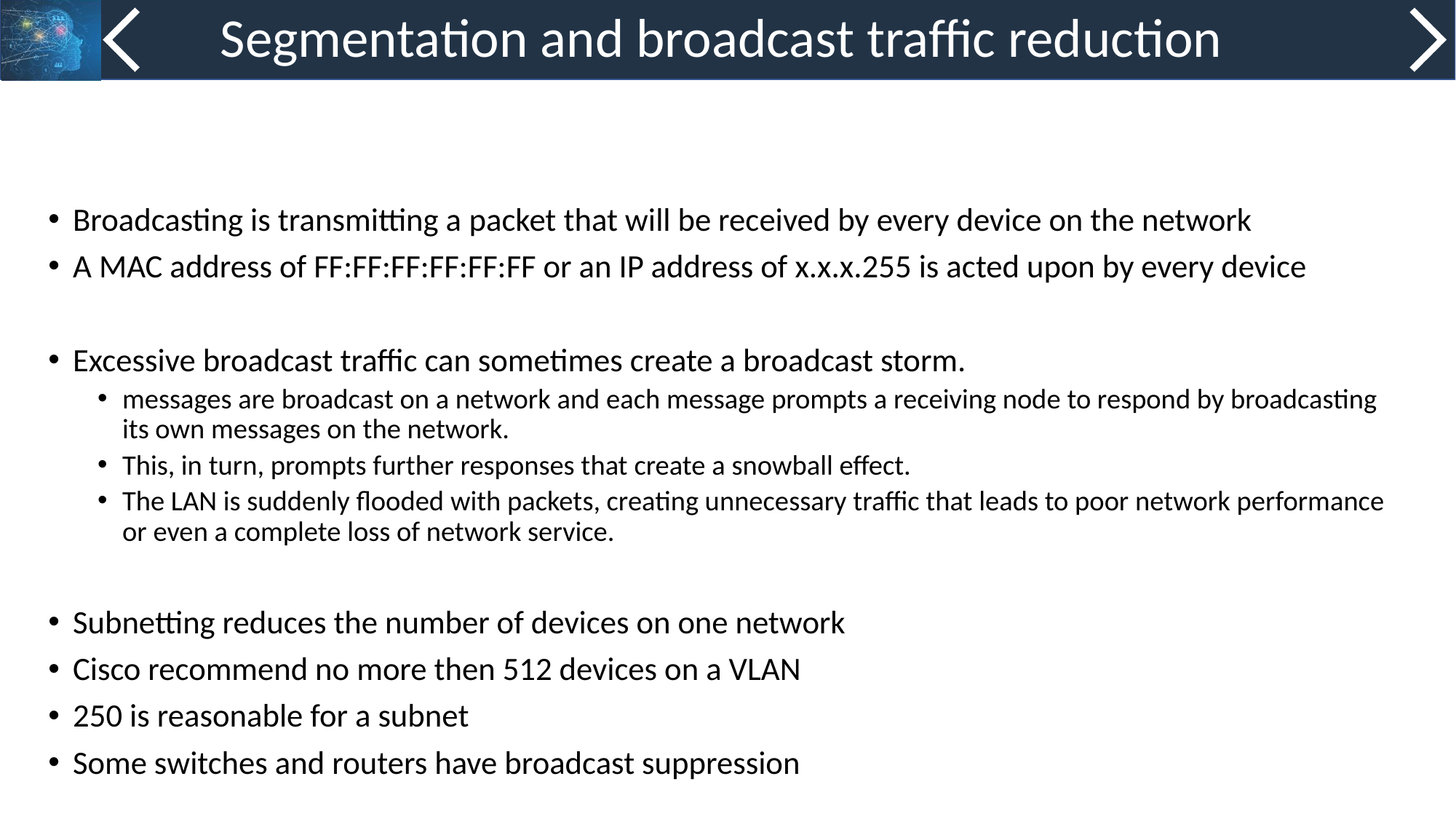

# Segmentation and broadcast traffic reduction
Broadcasting is transmitting a packet that will be received by every device on the network
A MAC address of FF:FF:FF:FF:FF:FF or an IP address of x.x.x.255 is acted upon by every device

Excessive broadcast traffic can sometimes create a broadcast storm.
messages are broadcast on a network and each message prompts a receiving node to respond by broadcasting its own messages on the network.
This, in turn, prompts further responses that create a snowball effect.
The LAN is suddenly flooded with packets, creating unnecessary traffic that leads to poor network performance or even a complete loss of network service.

Subnetting reduces the number of devices on one network
Cisco recommend no more then 512 devices on a VLAN
250 is reasonable for a subnet
Some switches and routers have broadcast suppression